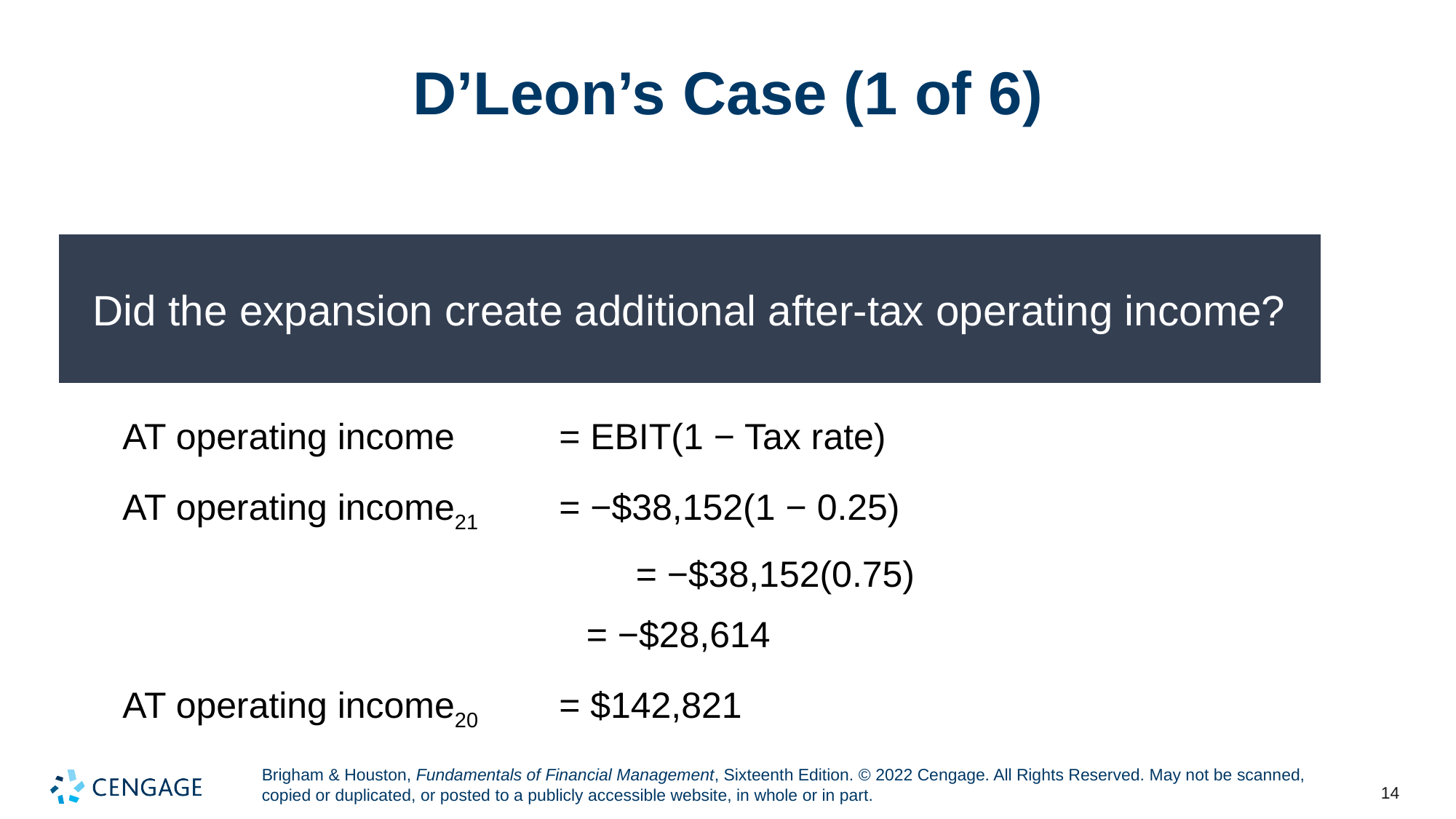

# D’Leon’s Case (1 of 6)
Did the expansion create additional after-tax operating income?
AT operating income	= EBIT(1 − Tax rate)
AT operating income21	= −$38,152(1 − 0.25)
		                                     = −$38,152(0.75)
	                                     	= −$28,614
AT operating income20 	= $142,821